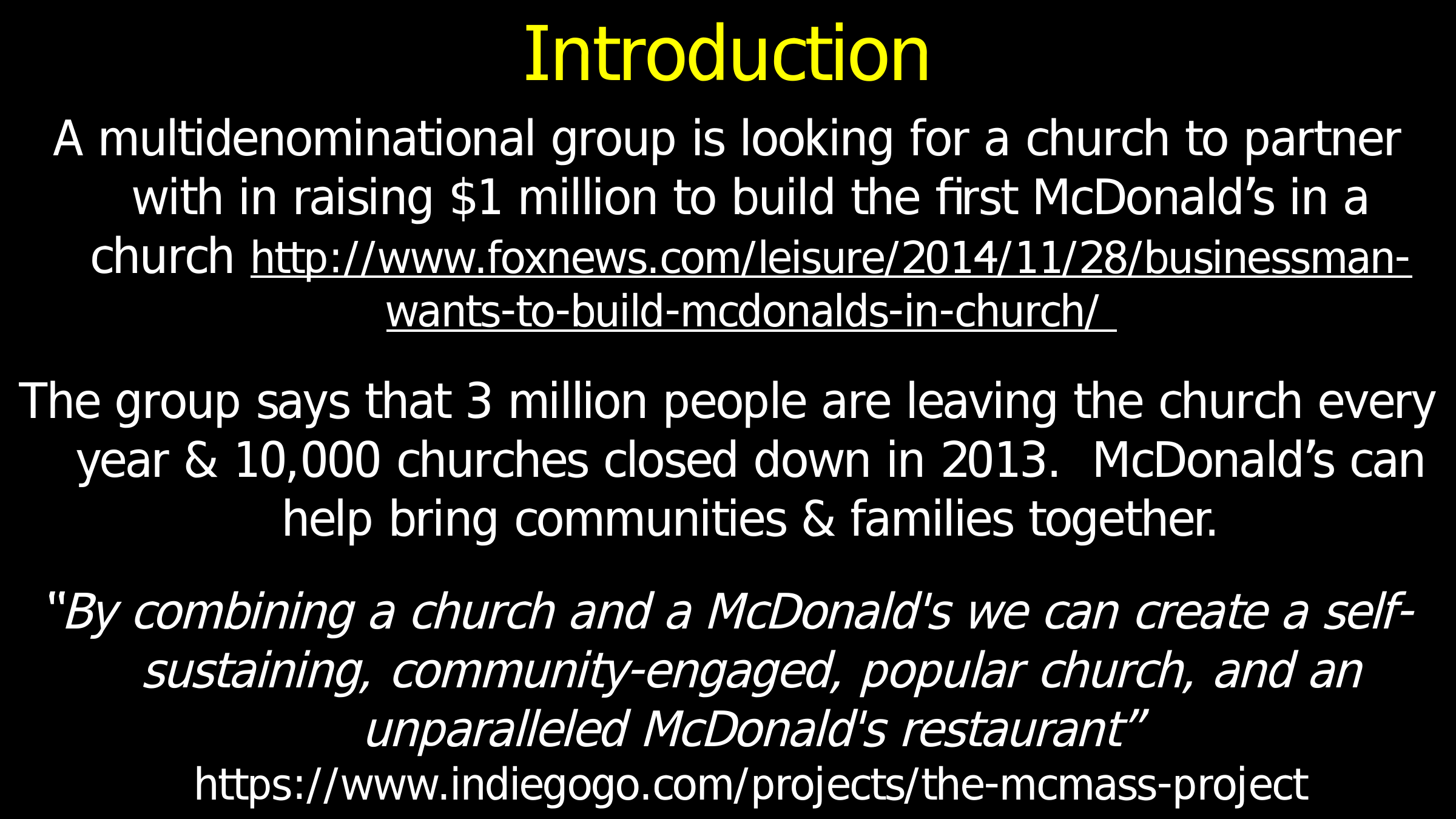

# Introduction
A multidenominational group is looking for a church to partner with in raising $1 million to build the first McDonald’s in a church http://www.foxnews.com/leisure/2014/11/28/businessman-wants-to-build-mcdonalds-in-church/

The group says that 3 million people are leaving the church every year & 10,000 churches closed down in 2013.  McDonald’s can help bring communities & families together.

“By combining a church and a McDonald's we can create a self-sustaining, community-engaged, popular church, and an unparalleled McDonald's restaurant” https://www.indiegogo.com/projects/the-mcmass-project